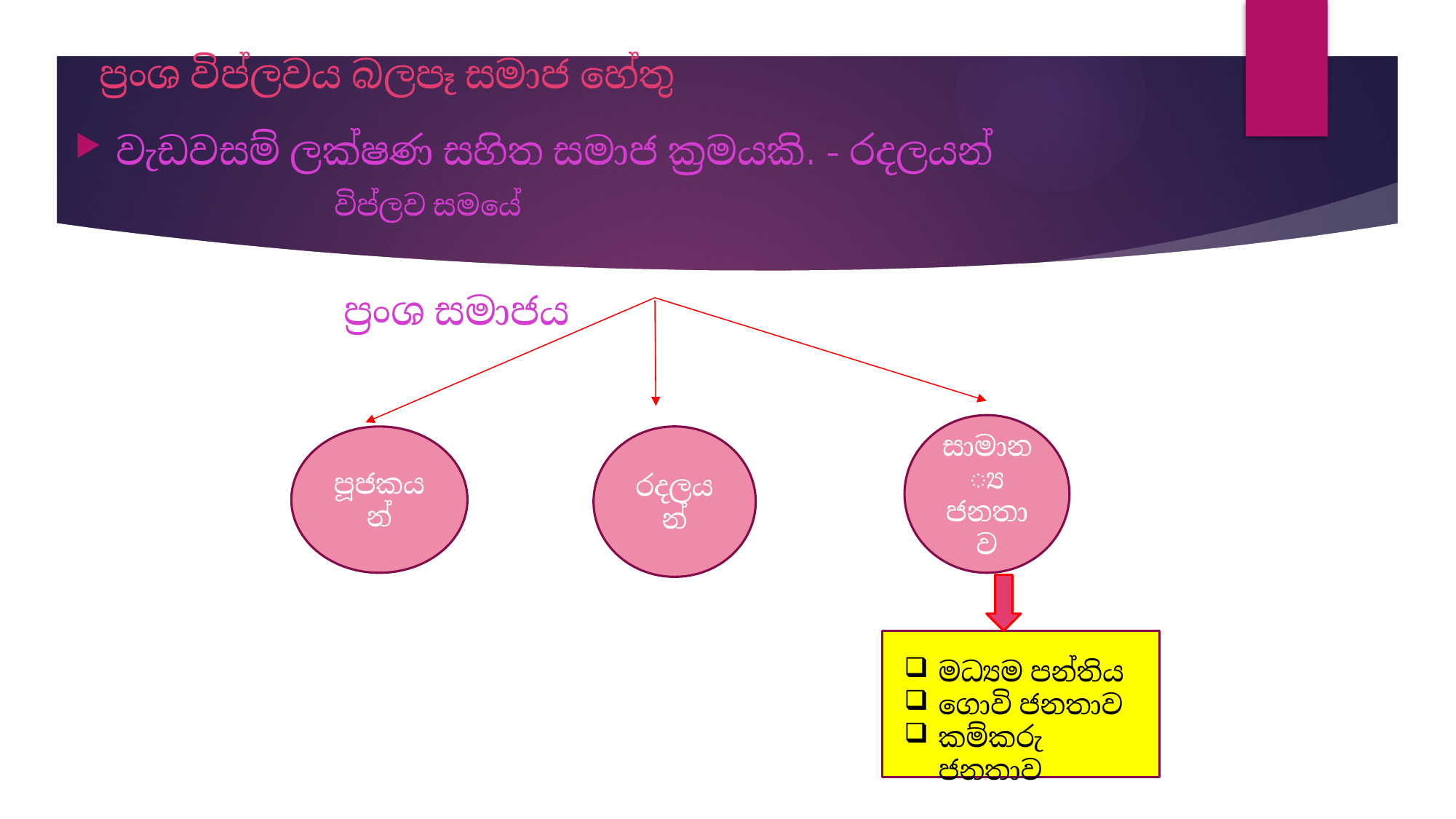

# ප්‍රංශ විප්ලවය බලපෑ සමාජ හේතු
වැඩවසම් ලක්ෂණ සහිත සමාජ ක්‍රමයකි. - රදලයන්
විප්ලව සමයේ

 ප්‍රංශ සමාජය

සාමාන්‍ය ජනතාව
පූජකයන්
රදලයන්

මධ්‍යම පන්තිය
ගොවි ජනතාව
කම්කරු ජනතාව